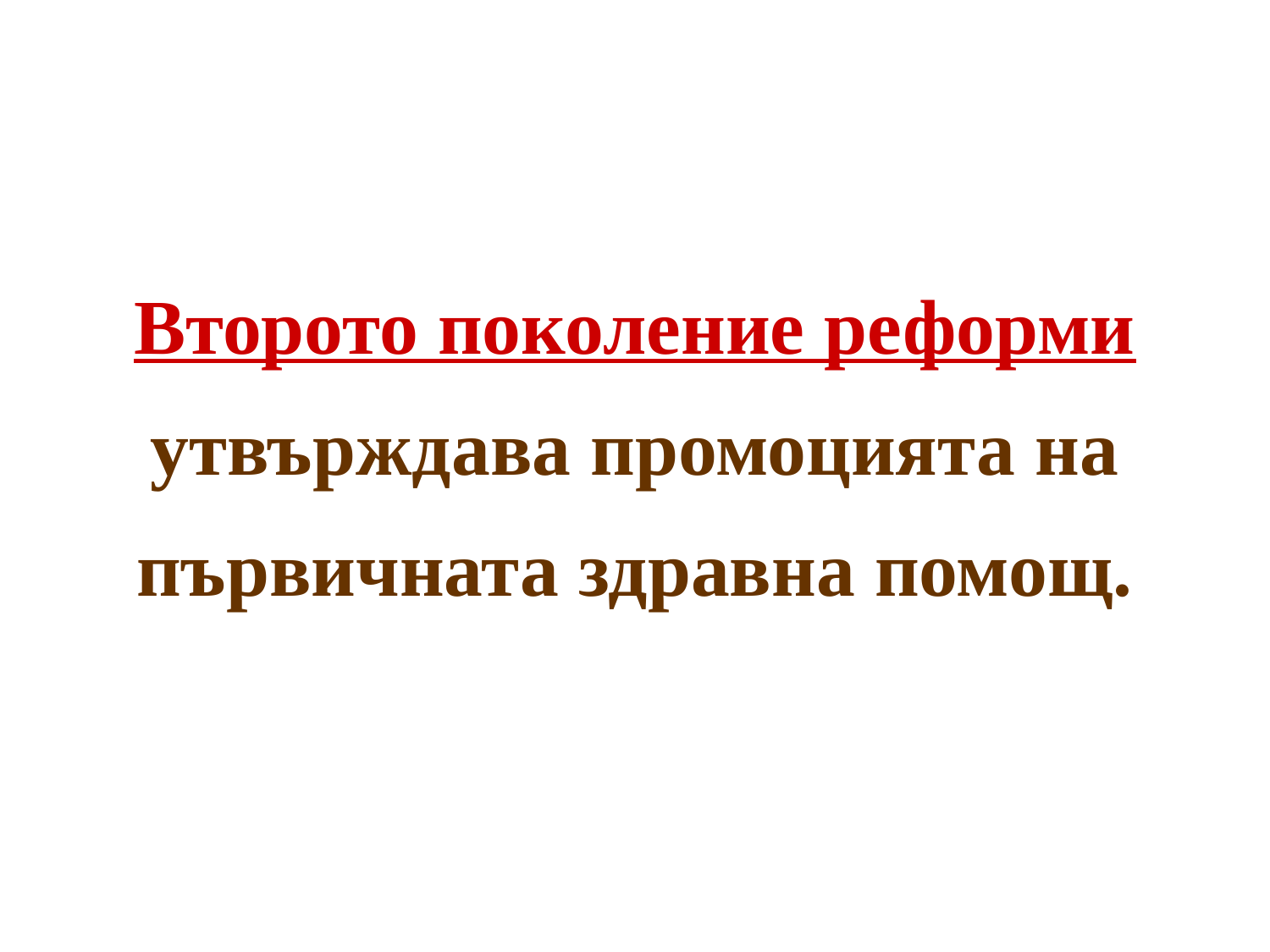

# Второто поколение реформи утвърждава промоцията на първичната здравна помощ.
8/25/2020
9
9